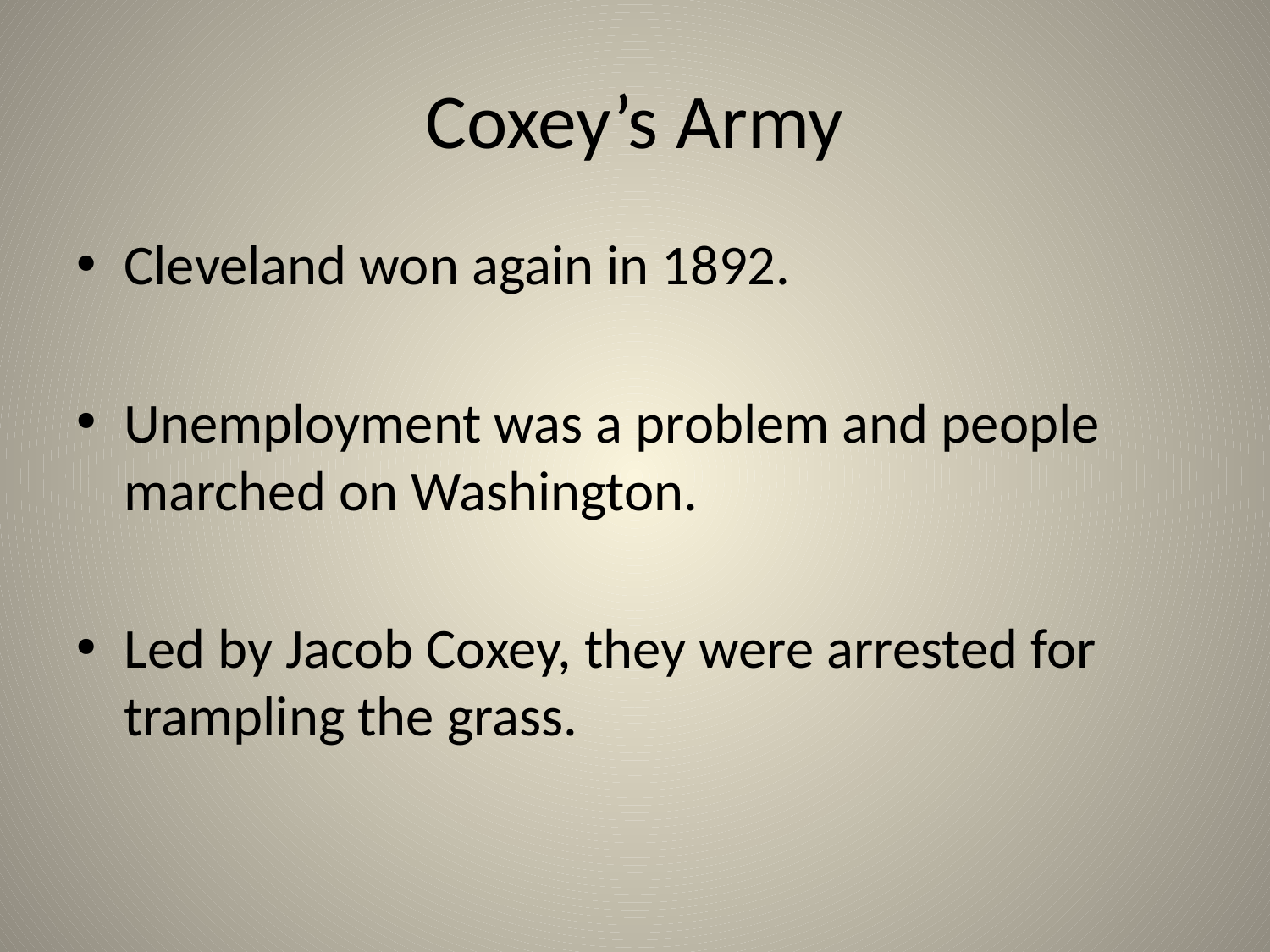

# Coxey’s Army
Cleveland won again in 1892.

Unemployment was a problem and people marched on Washington.

Led by Jacob Coxey, they were arrested for trampling the grass.